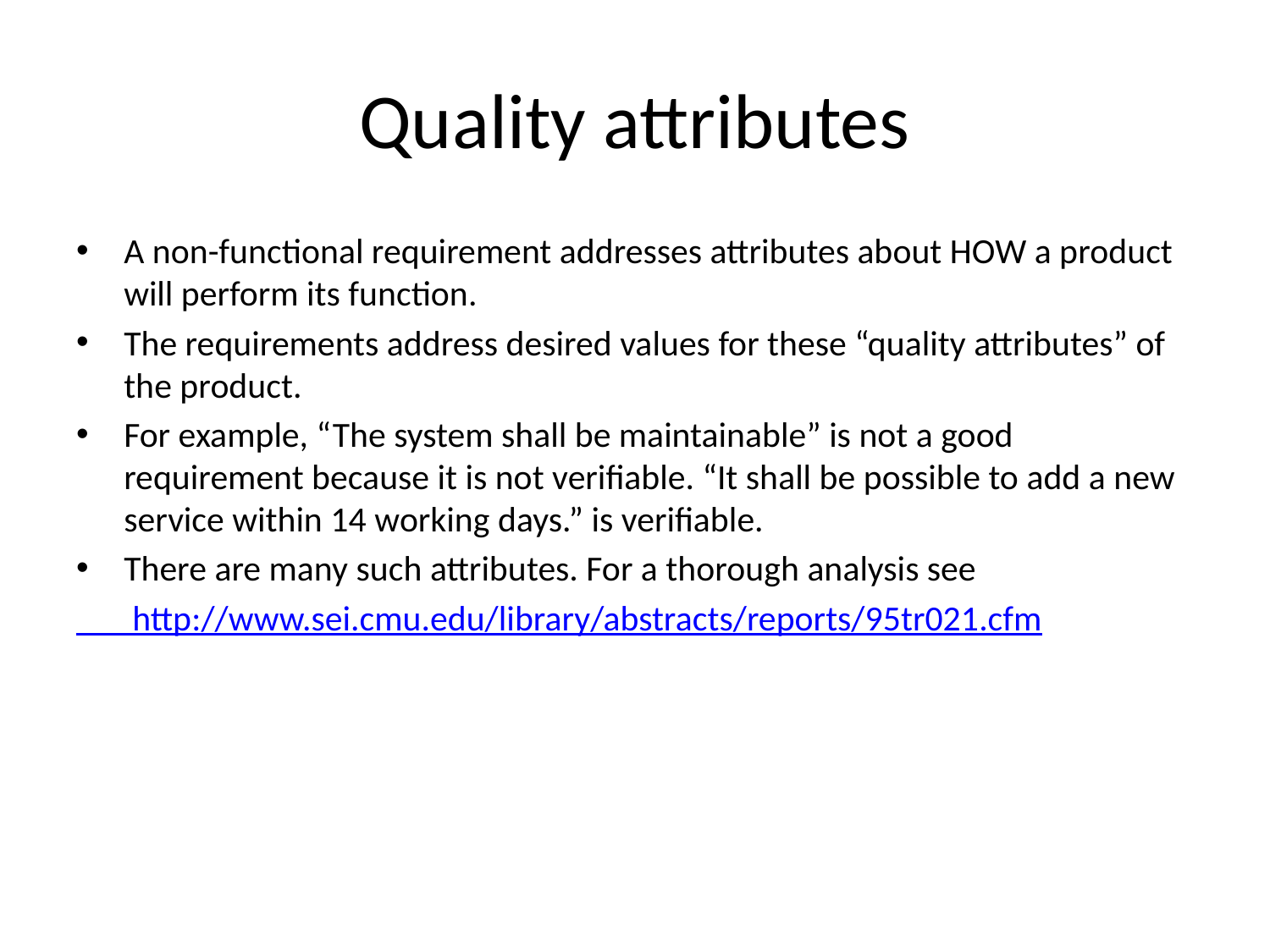

# Quality attributes
A non-functional requirement addresses attributes about HOW a product will perform its function.
The requirements address desired values for these “quality attributes” of the product.
For example, “The system shall be maintainable” is not a good requirement because it is not verifiable. “It shall be possible to add a new service within 14 working days.” is verifiable.
There are many such attributes. For a thorough analysis see
       http://www.sei.cmu.edu/library/abstracts/reports/95tr021.cfm